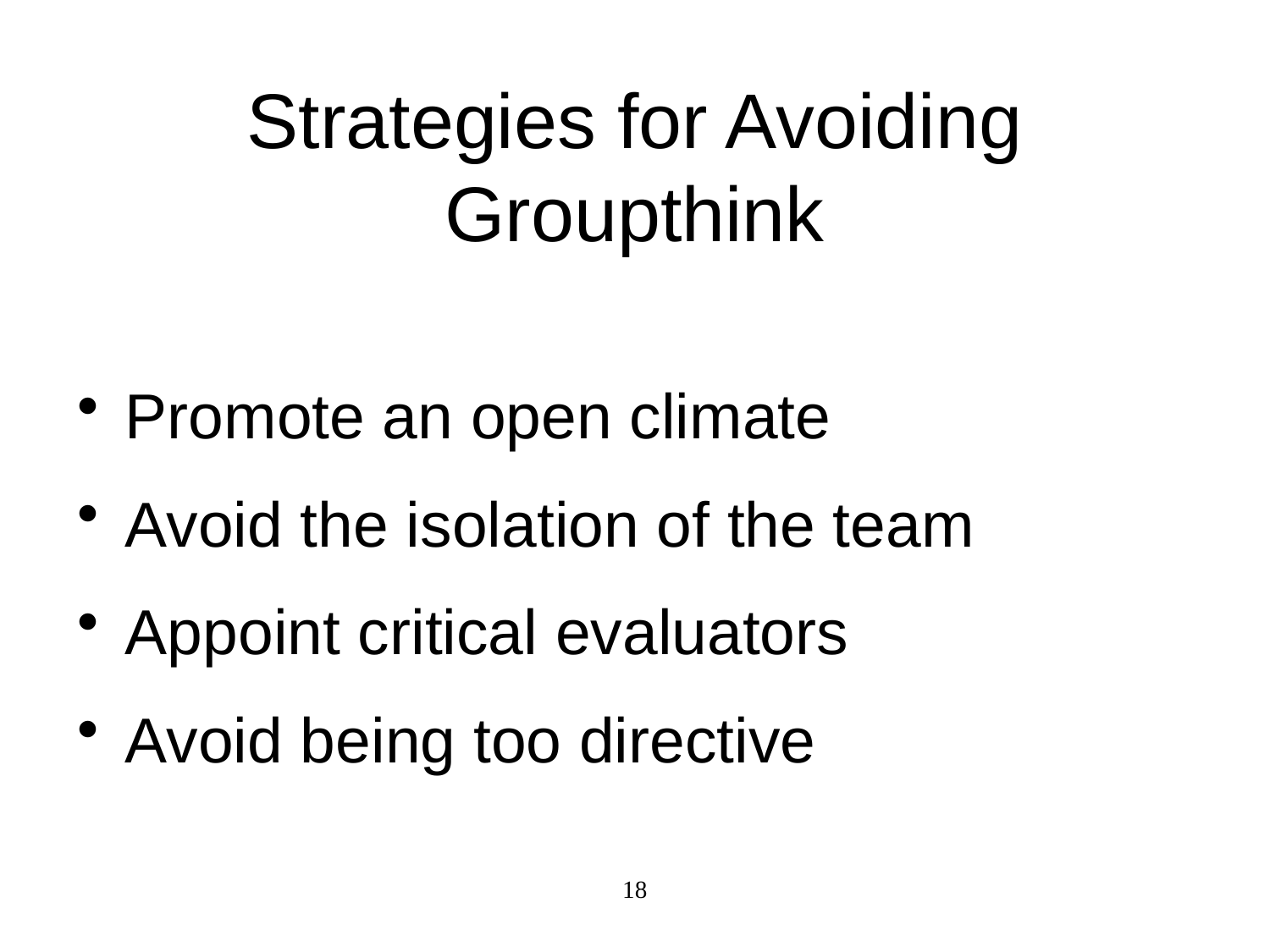

# Strategies for Avoiding Groupthink
 Promote an open climate
 Avoid the isolation of the team
 Appoint critical evaluators
 Avoid being too directive
18